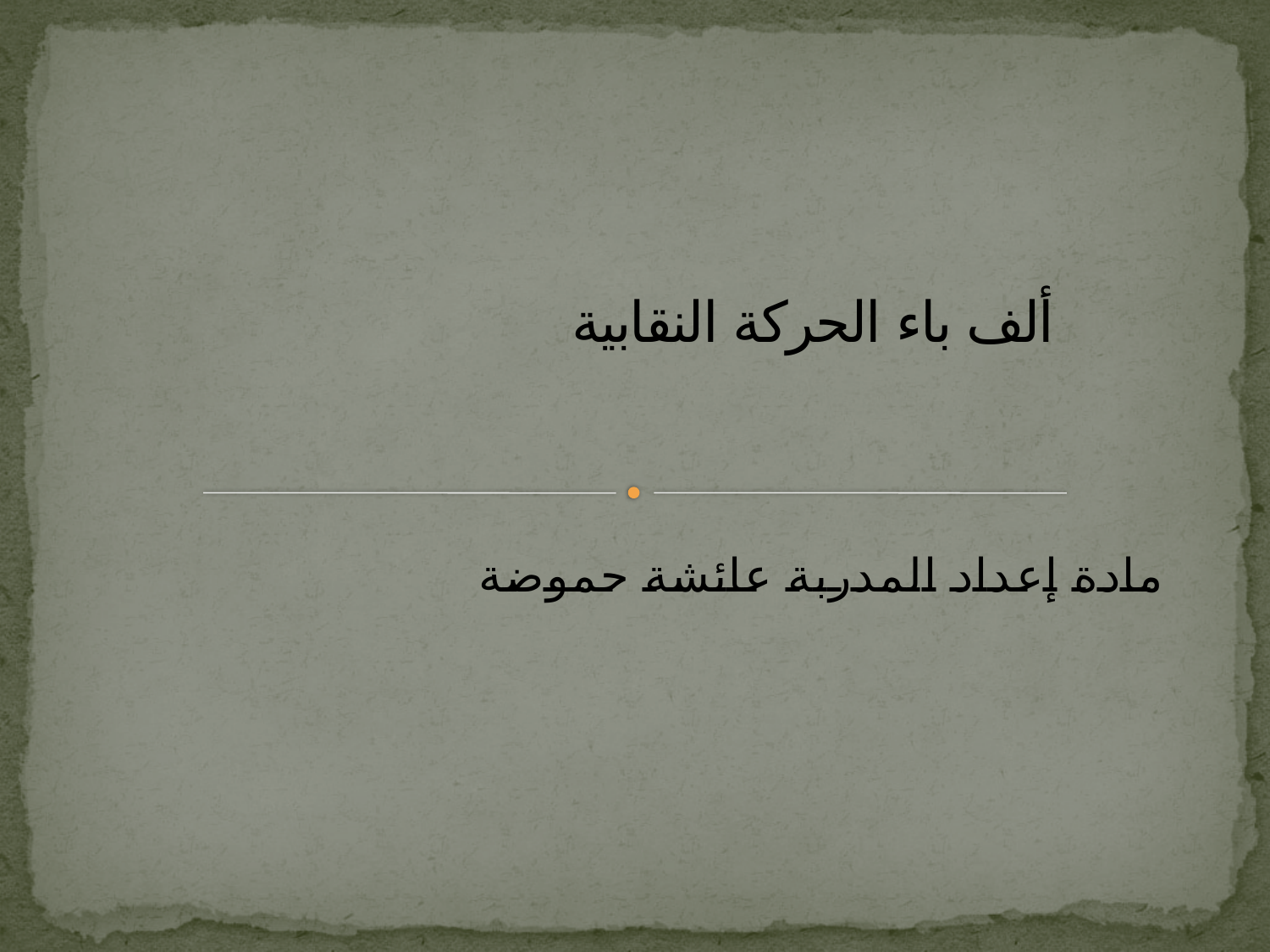

# ألف باء الحركة النقابية
مادة إعداد المدربة عائشة حموضة